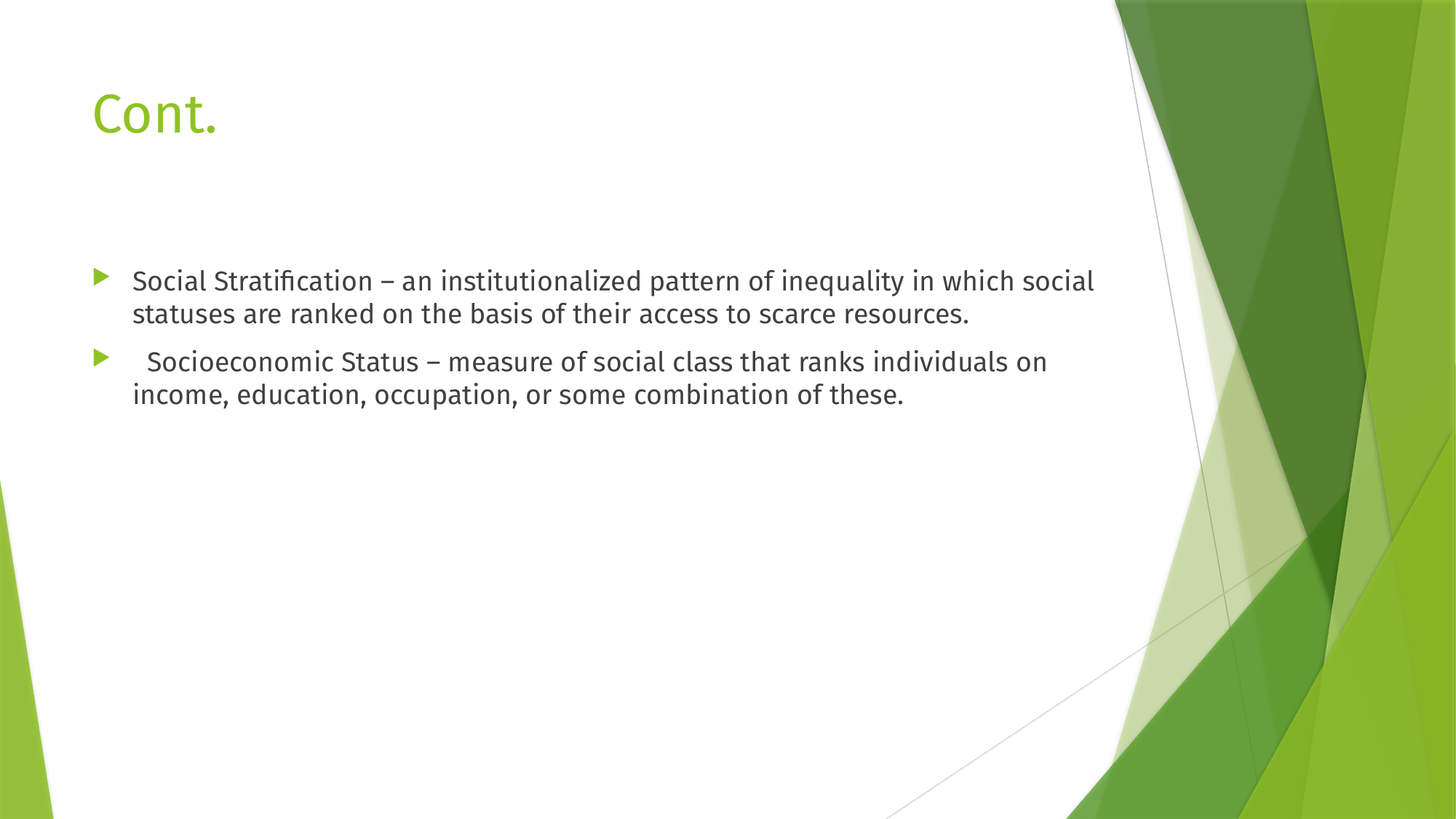

# Cont.
Social Stratification – an institutionalized pattern of inequality in which social statuses are ranked on the basis of their access to scarce resources.
  Socioeconomic Status – measure of social class that ranks individuals on income, education, occupation, or some combination of these.